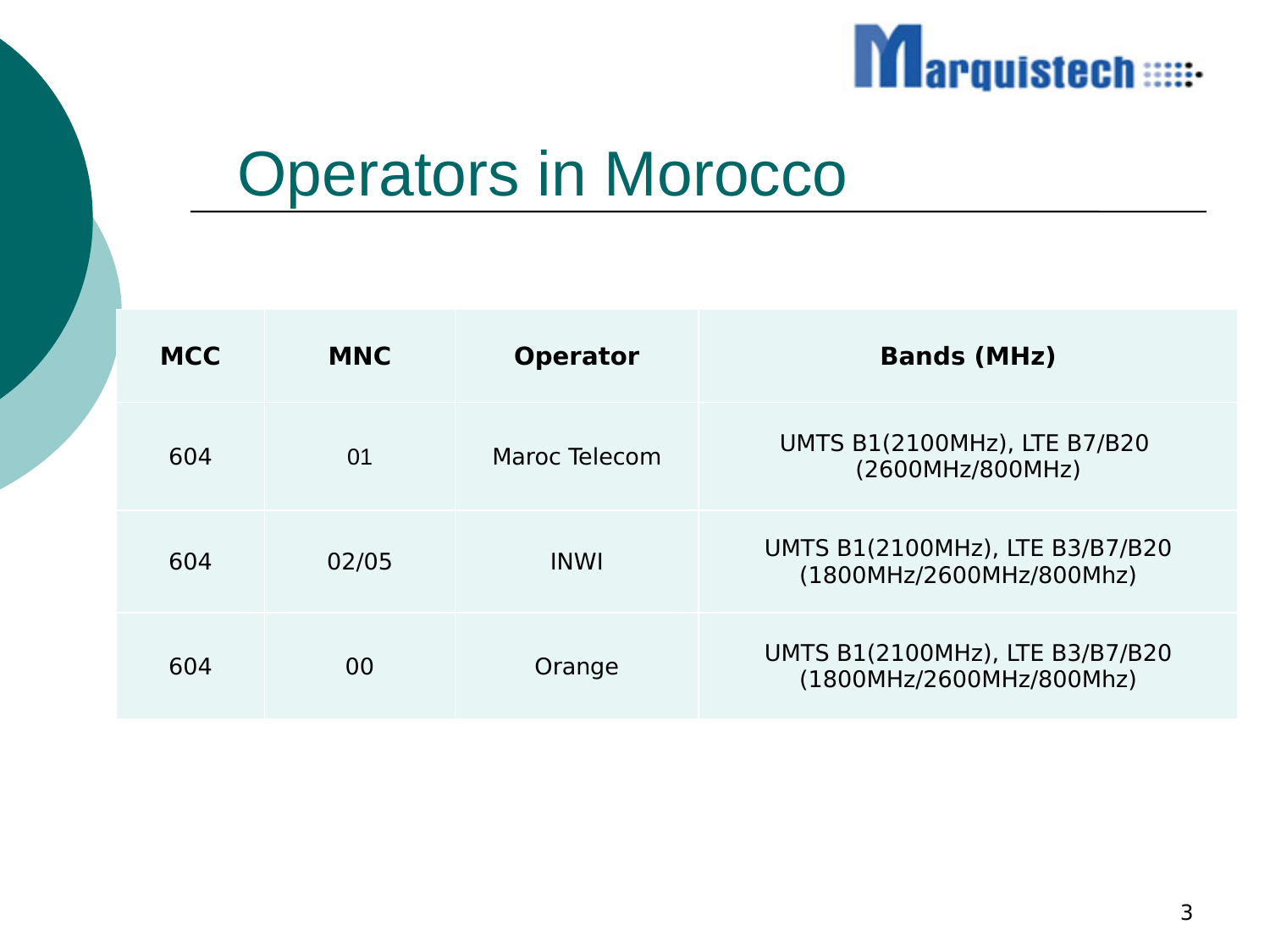

Operators in Morocco
| MCC | MNC | Operator | Bands (MHz) |
| --- | --- | --- | --- |
| 604 | 01 | Maroc Telecom | UMTS B1(2100MHz), LTE B7/B20 (2600MHz/800MHz) |
| 604 | 02/05 | INWI | UMTS B1(2100MHz), LTE B3/B7/B20 (1800MHz/2600MHz/800Mhz) |
| 604 | 00 | Orange | UMTS B1(2100MHz), LTE B3/B7/B20 (1800MHz/2600MHz/800Mhz) |
|  |  |  |  |
| --- | --- | --- | --- |
|  |  |  |  |
|  |  |  |  |
|  |  |  |  |
#

3